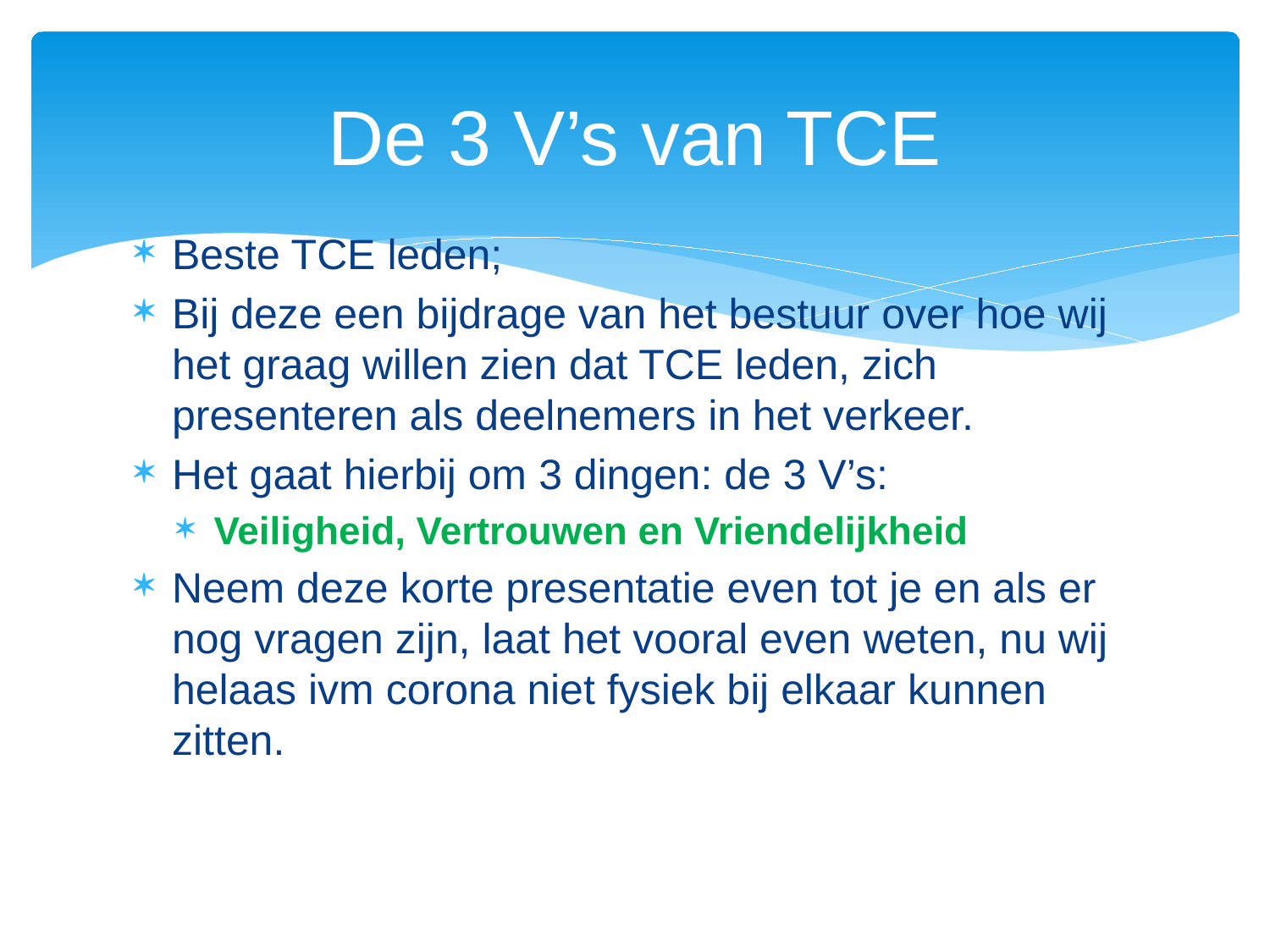

# De 3 V’s van TCE
Beste TCE leden;
Bij deze een bijdrage van het bestuur over hoe wij het graag willen zien dat TCE leden, zich presenteren als deelnemers in het verkeer.
Het gaat hierbij om 3 dingen: de 3 V’s:
Veiligheid, Vertrouwen en Vriendelijkheid
Neem deze korte presentatie even tot je en als er nog vragen zijn, laat het vooral even weten, nu wij helaas ivm corona niet fysiek bij elkaar kunnen zitten.